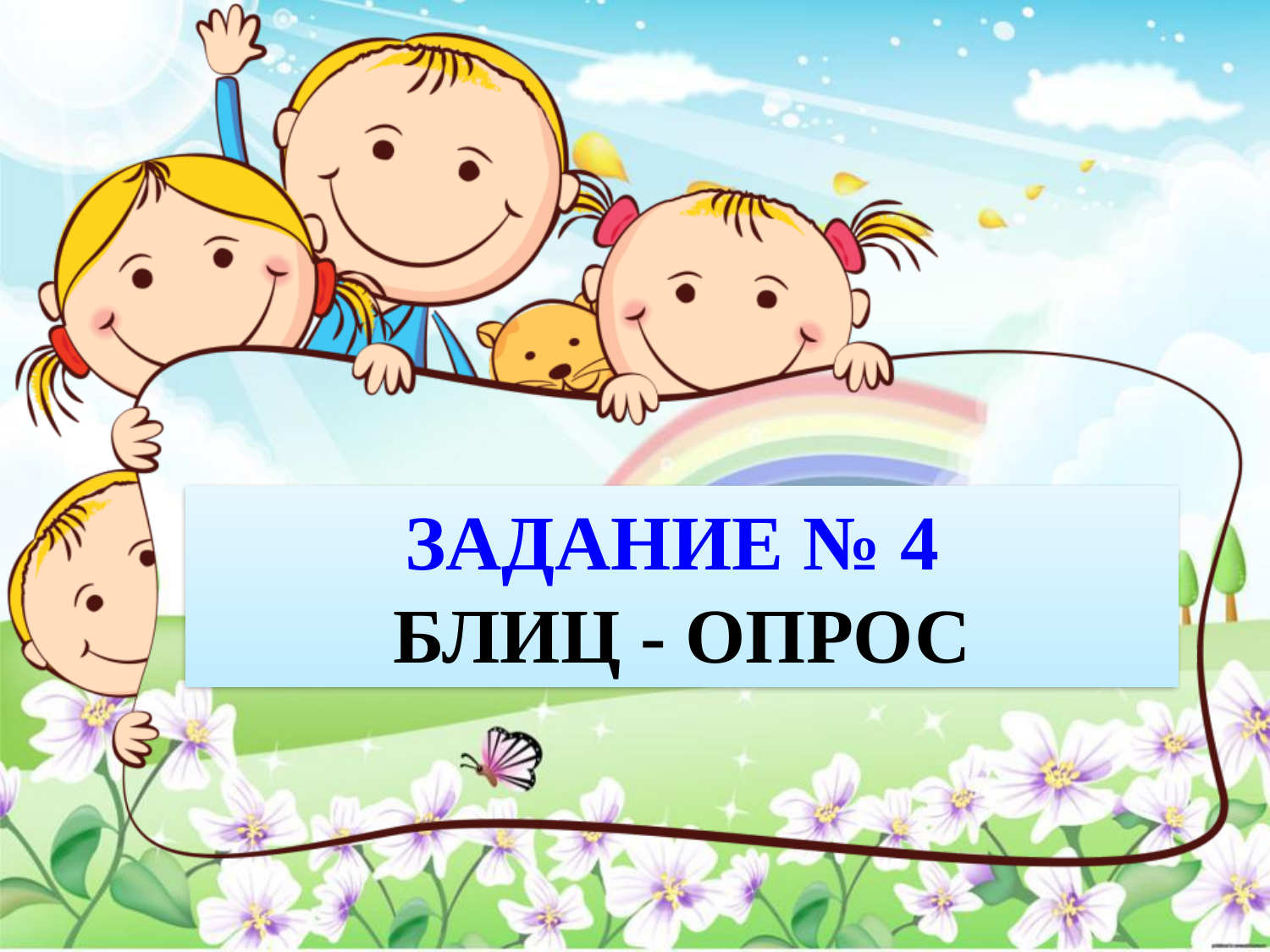

# Задание № 4 Блиц - опрос